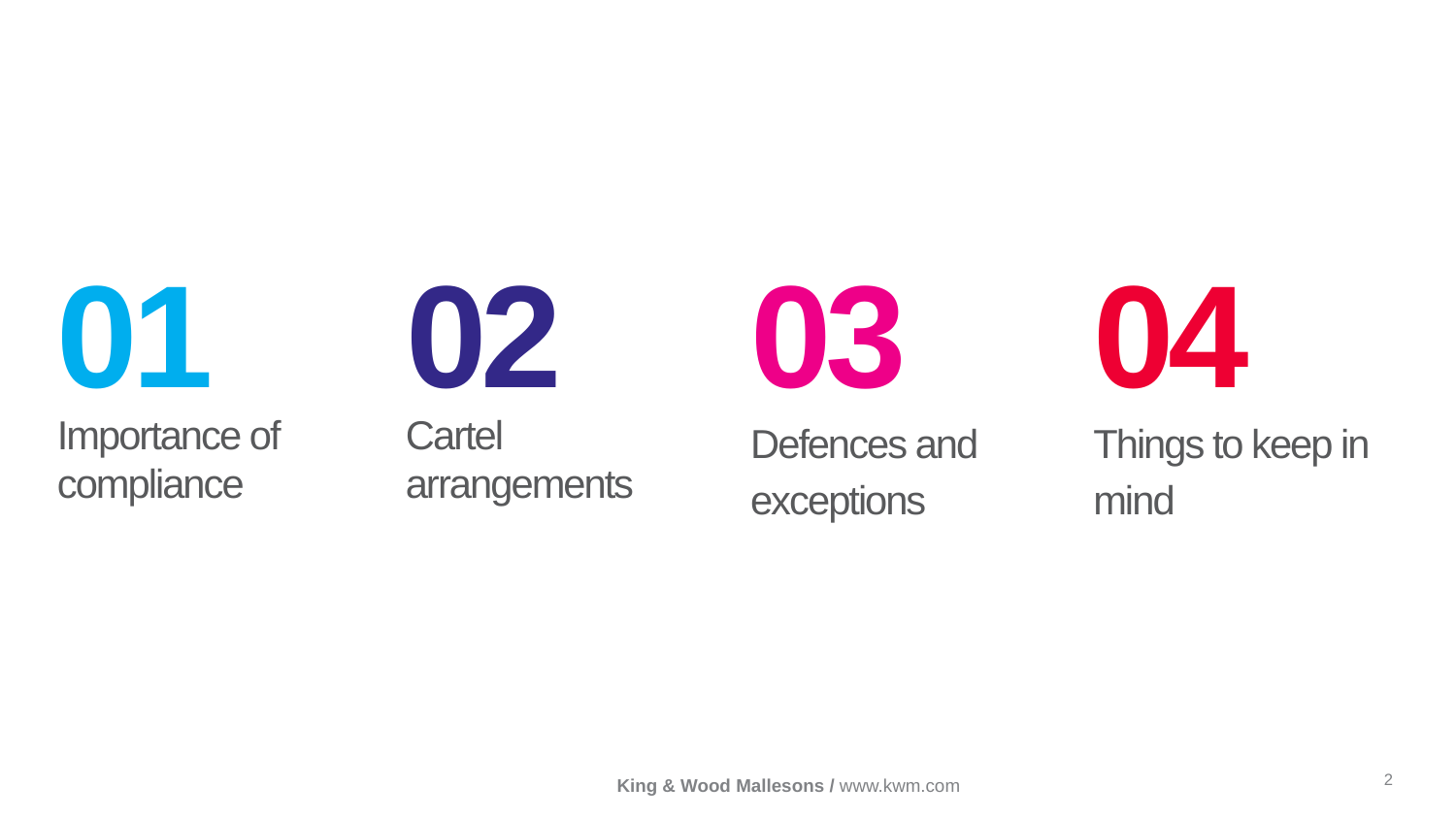

01
02
03
04
Importance of compliance
Cartel arrangements
Defences and exceptions
Things to keep in mind
2